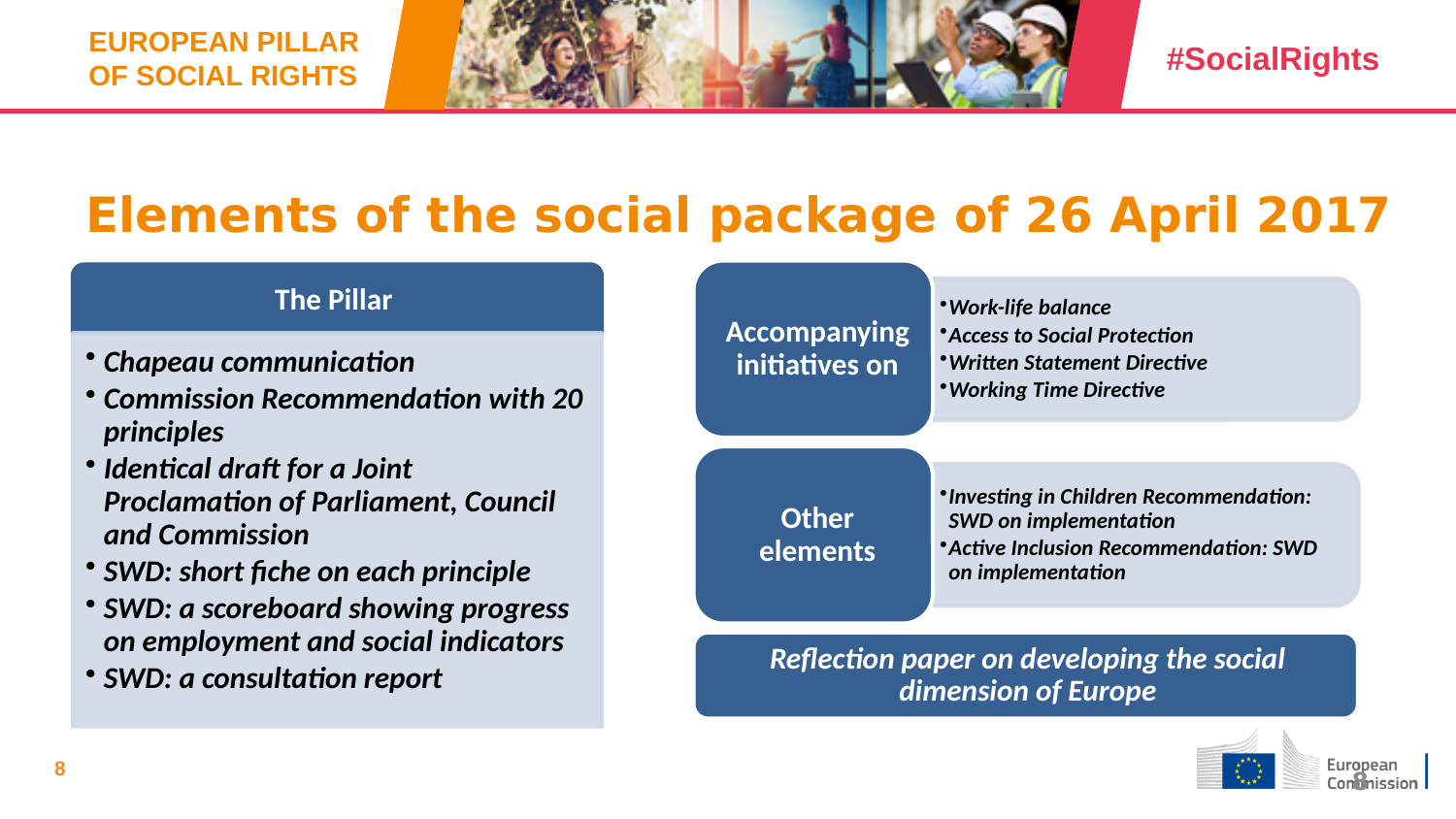

# Elements of the social package of 26 April 2017
The Pillar
Chapeau communication
Commission Recommendation with 20 principles
Identical draft for a Joint Proclamation of Parliament, Council and Commission
SWD: short fiche on each principle
SWD: a scoreboard showing progress on employment and social indicators
SWD: a consultation report
Work-life balance
Access to Social Protection
Written Statement Directive
Working Time Directive
Accompanying initiatives on
Investing in Children Recommendation: SWD on implementation
Active Inclusion Recommendation: SWD on implementation
Other elements
Reflection paper on developing the social dimension of Europe
8